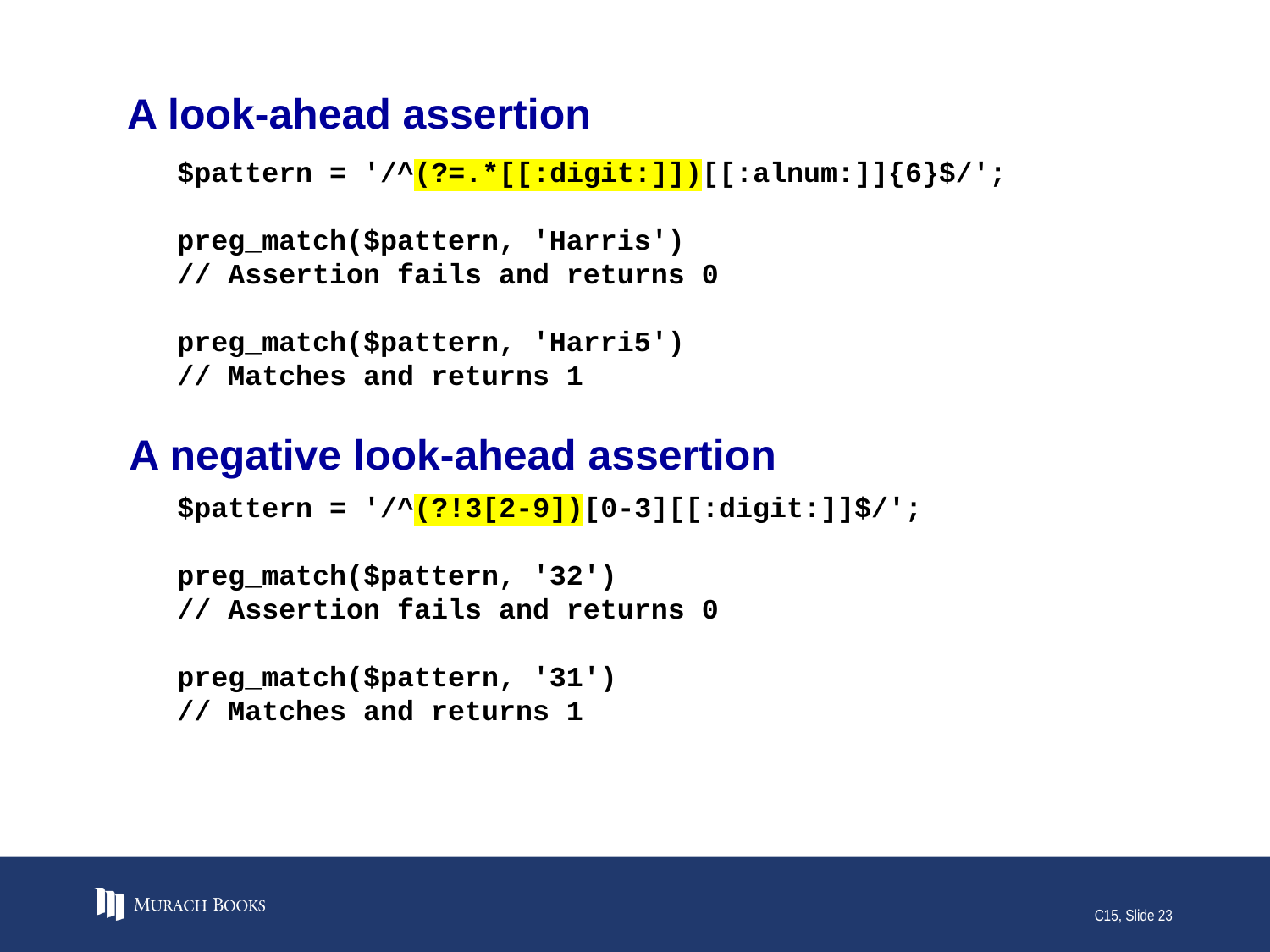

# A look-ahead assertion
$pattern = '/^(?=.*[[:digit:]])[[:alnum:]]{6}$/';

preg_match($pattern, 'Harris')
// Assertion fails and returns 0

preg_match($pattern, 'Harri5')
// Matches and returns 1
A negative look-ahead assertion
$pattern = '/^(?!3[2-9])[0-3][[:digit:]]$/';

preg_match($pattern, '32')
// Assertion fails and returns 0

preg_match($pattern, '31')
// Matches and returns 1

C15, Slide 23